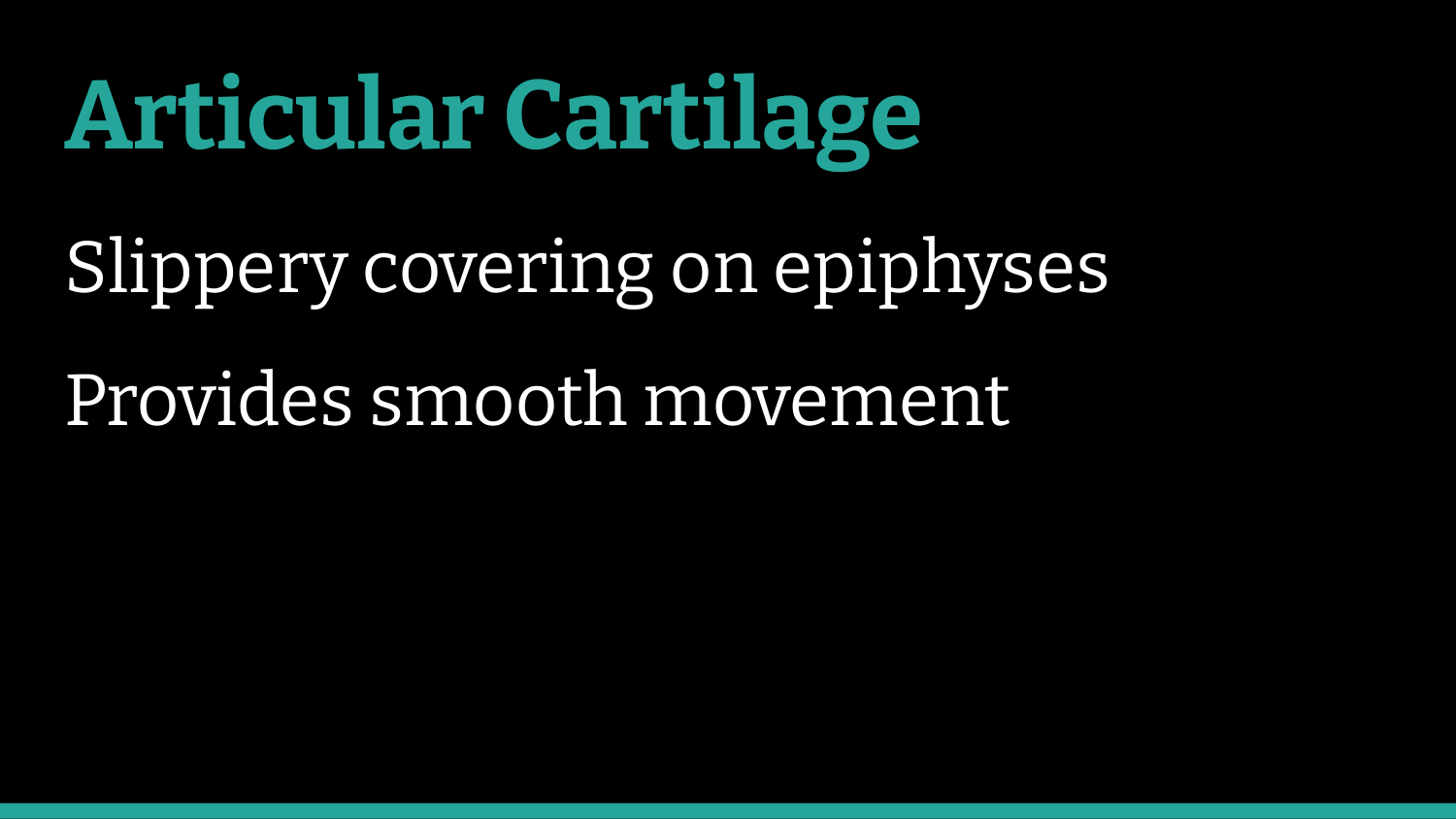

# Articular Cartilage
Slippery covering on epiphyses
Provides smooth movement